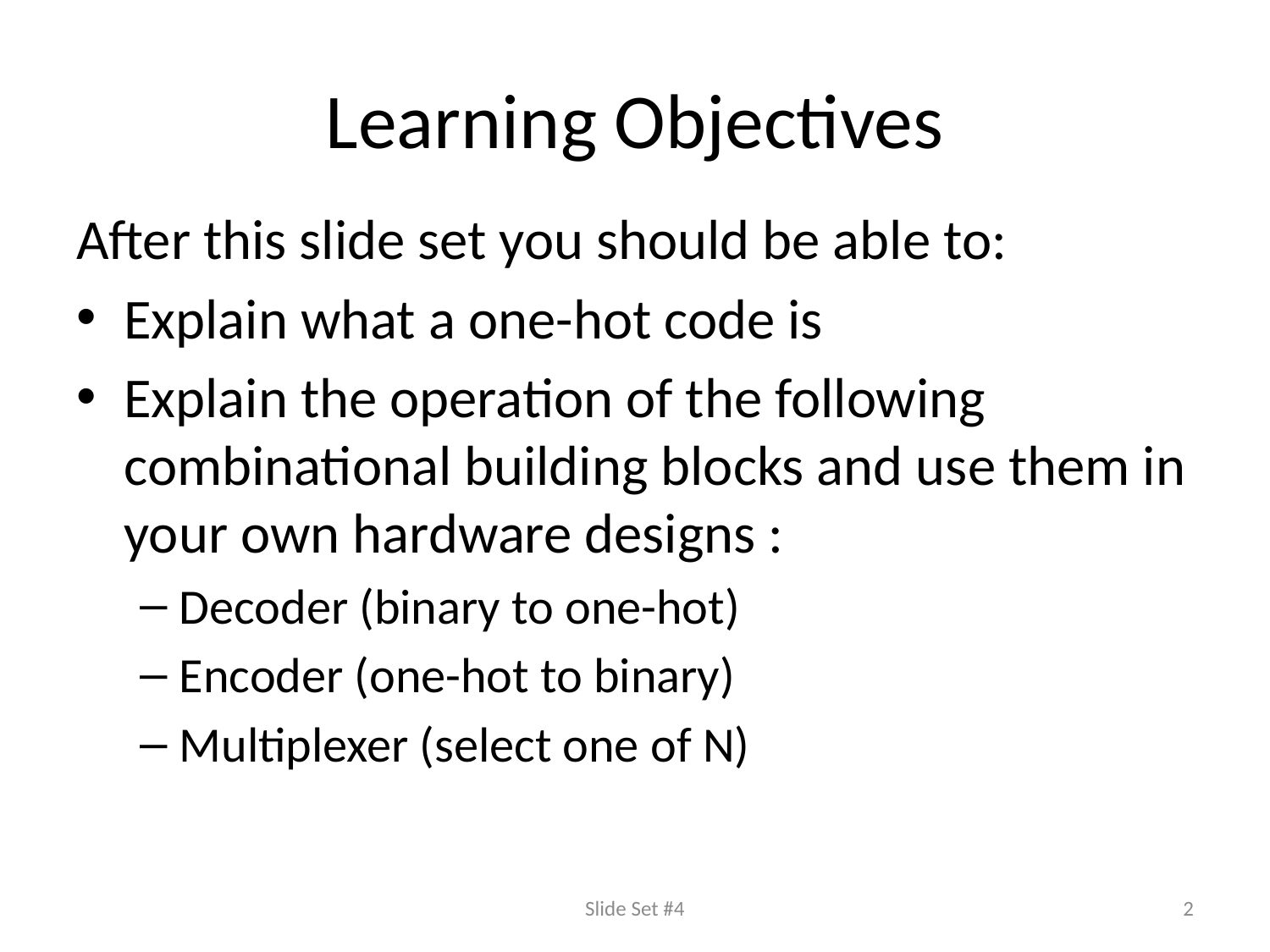

# Learning Objectives
After this slide set you should be able to:
Explain what a one-hot code is
Explain the operation of the following combinational building blocks and use them in your own hardware designs :
Decoder (binary to one-hot)
Encoder (one-hot to binary)
Multiplexer (select one of N)

Slide Set #4
2